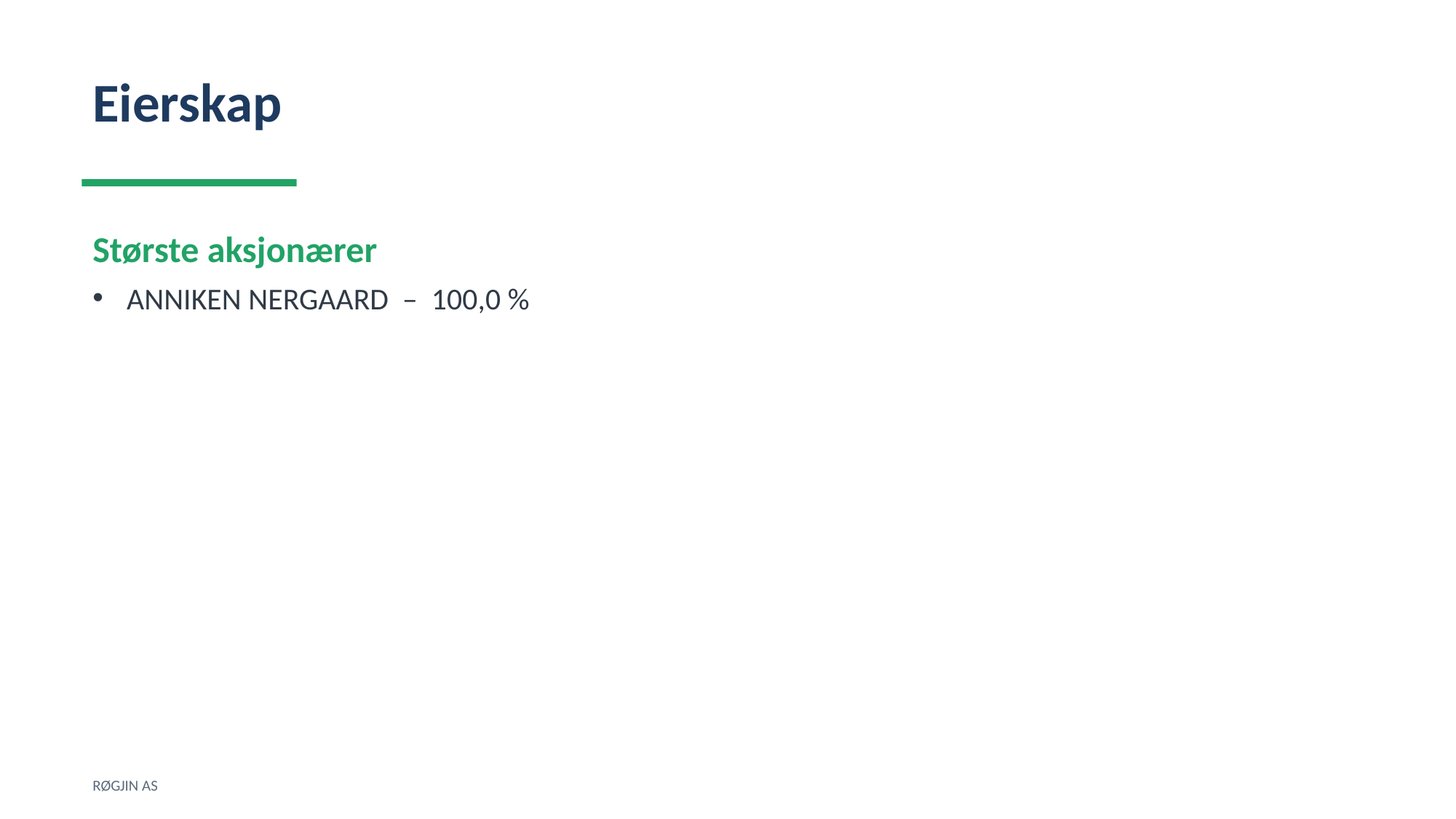

Eierskap

Største aksjonærer
ANNIKEN NERGAARD  –  100,0 %
RØGJIN AS